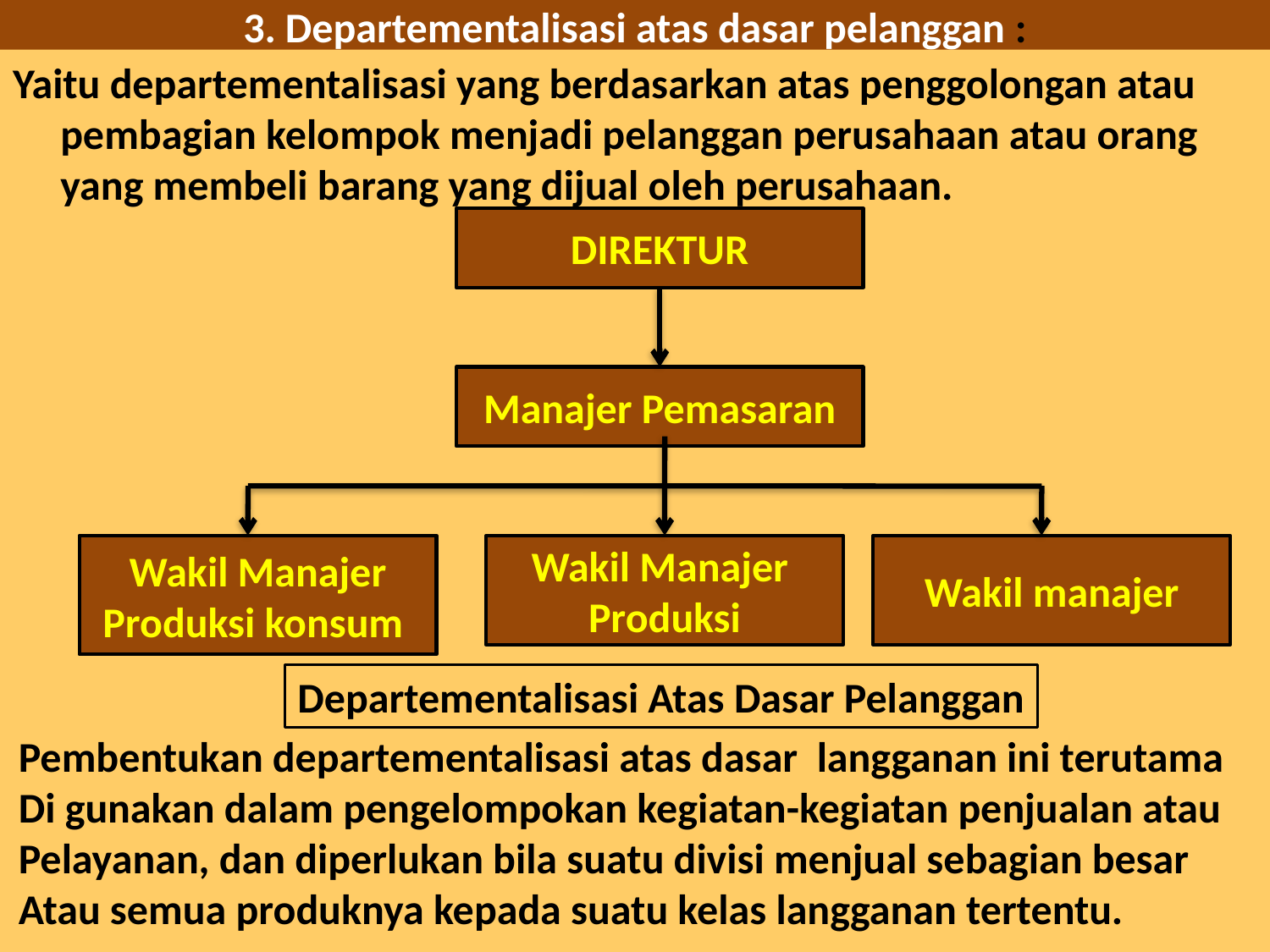

# 3. Departementalisasi atas dasar pelanggan :
Yaitu departementalisasi yang berdasarkan atas penggolongan atau pembagian kelompok menjadi pelanggan perusahaan atau orang yang membeli barang yang dijual oleh perusahaan.
DIREKTUR
Manajer Pemasaran

Wakil Manajer
Produksi konsum

Wakil Manajer
Produksi
Wakil manajer
Departementalisasi Atas Dasar Pelanggan
Pembentukan departementalisasi atas dasar  langganan ini terutama
Di gunakan dalam pengelompokan kegiatan-kegiatan penjualan atau
Pelayanan, dan diperlukan bila suatu divisi menjual sebagian besar
Atau semua produknya kepada suatu kelas langganan tertentu.